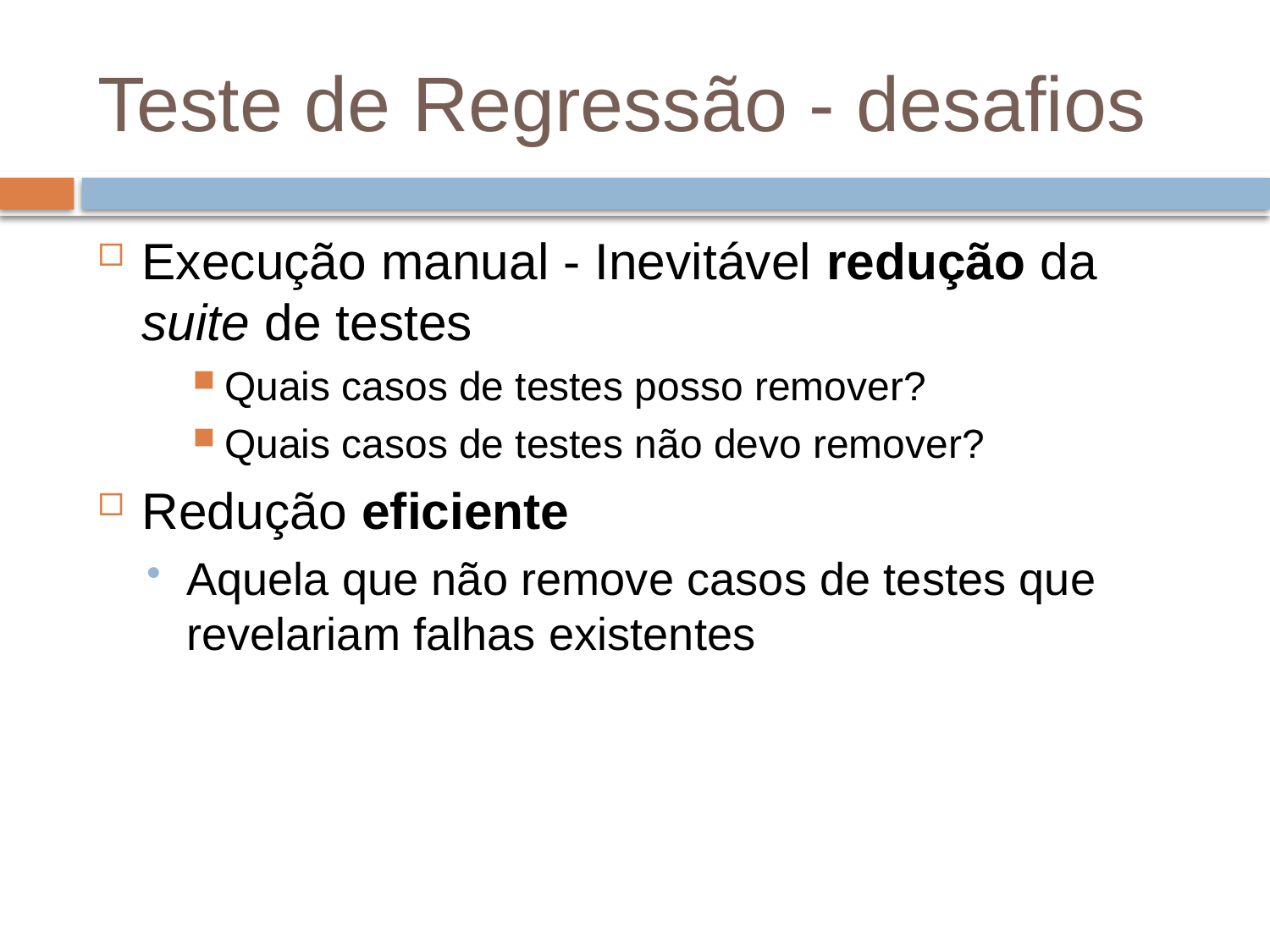

# Teste de Regressão - desafios
Execução manual - Inevitável redução da suite de testes
Quais casos de testes posso remover?
Quais casos de testes não devo remover?
Redução eficiente
Aquela que não remove casos de testes que revelariam falhas existentes